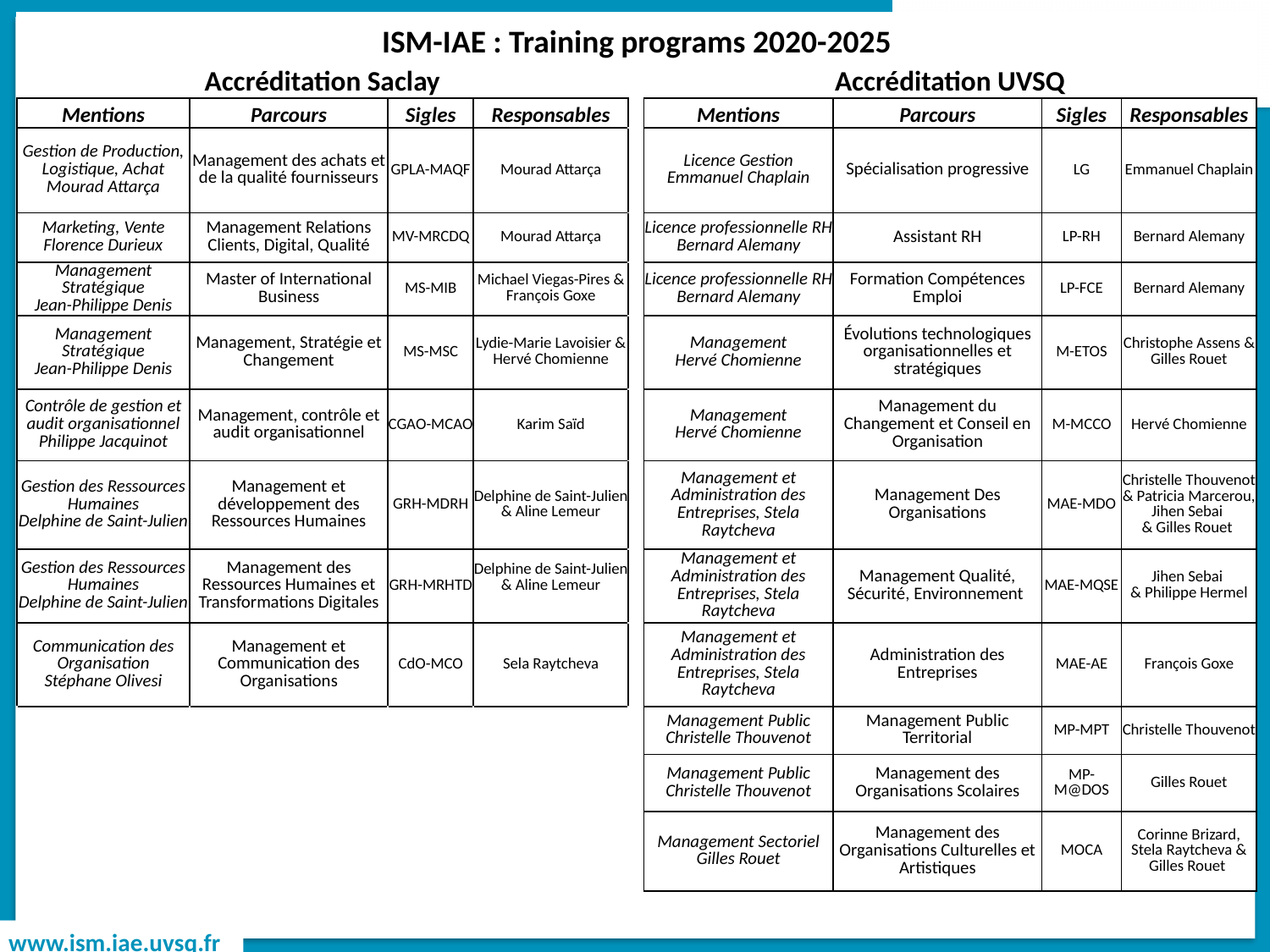

| ISM-IAE : Training programs 2020-2025 |  |  |  |  |  |  |  |  |
| --- | --- | --- | --- | --- | --- | --- | --- | --- |
| Accréditation Saclay |  |  |  |  | Accréditation UVSQ |  |  |  |
| Mentions | Parcours | Sigles | Responsables |  | Mentions | Parcours | Sigles | Responsables |
| Gestion de Production, Logistique, Achat Mourad Attarça | Management des achats et de la qualité fournisseurs | GPLA-MAQF | Mourad Attarça |  | Licence Gestion Emmanuel Chaplain | Spécialisation progressive | LG | Emmanuel Chaplain |
| Marketing, Vente Florence Durieux | Management Relations Clients, Digital, Qualité | MV-MRCDQ | Mourad Attarça |  | Licence professionnelle RH Bernard Alemany | Assistant RH | LP-RH | Bernard Alemany |
| Management Stratégique Jean-Philippe Denis | Master of International Business | MS-MIB | Michael Viegas-Pires & François Goxe |  | Licence professionnelle RH Bernard Alemany | Formation Compétences Emploi | LP-FCE | Bernard Alemany |
| Management Stratégique Jean-Philippe Denis | Management, Stratégie et Changement | MS-MSC | Lydie-Marie Lavoisier & Hervé Chomienne |  | Management Hervé Chomienne | Évolutions technologiques organisationnelles et stratégiques | M-ETOS | Christophe Assens & Gilles Rouet |
| Contrôle de gestion et audit organisationnel Philippe Jacquinot | Management, contrôle et audit organisationnel | CGAO-MCAO | Karim Saïd |  | Management Hervé Chomienne | Management du Changement et Conseil en Organisation | M-MCCO | Hervé Chomienne |
| Gestion des Ressources Humaines Delphine de Saint-Julien | Management et développement des Ressources Humaines | GRH-MDRH | Delphine de Saint-Julien & Aline Lemeur |  | Management et Administration des Entreprises, Stela Raytcheva | Management Des Organisations | MAE-MDO | Christelle Thouvenot & Patricia Marcerou, Jihen Sebai & Gilles Rouet |
| Gestion des Ressources Humaines Delphine de Saint-Julien | Management des Ressources Humaines et Transformations Digitales | GRH-MRHTD | Delphine de Saint-Julien & Aline Lemeur |  | Management et Administration des Entreprises, Stela Raytcheva | Management Qualité, Sécurité, Environnement | MAE-MQSE | Jihen Sebai & Philippe Hermel |
| Communication des Organisation Stéphane Olivesi | Management et Communication des Organisations | CdO-MCO | Sela Raytcheva |  | Management et Administration des Entreprises, Stela Raytcheva | Administration des Entreprises | MAE-AE | François Goxe |
|  |  |  |  |  | Management Public Christelle Thouvenot | Management Public Territorial | MP-MPT | Christelle Thouvenot |
|  |  |  |  |  | Management Public Christelle Thouvenot | Management des Organisations Scolaires | MP-M@DOS | Gilles Rouet |
|  |  |  |  |  | Management Sectoriel Gilles Rouet | Management des Organisations Culturelles et Artistiques | MOCA | Corinne Brizard, Stela Raytcheva & Gilles Rouet |